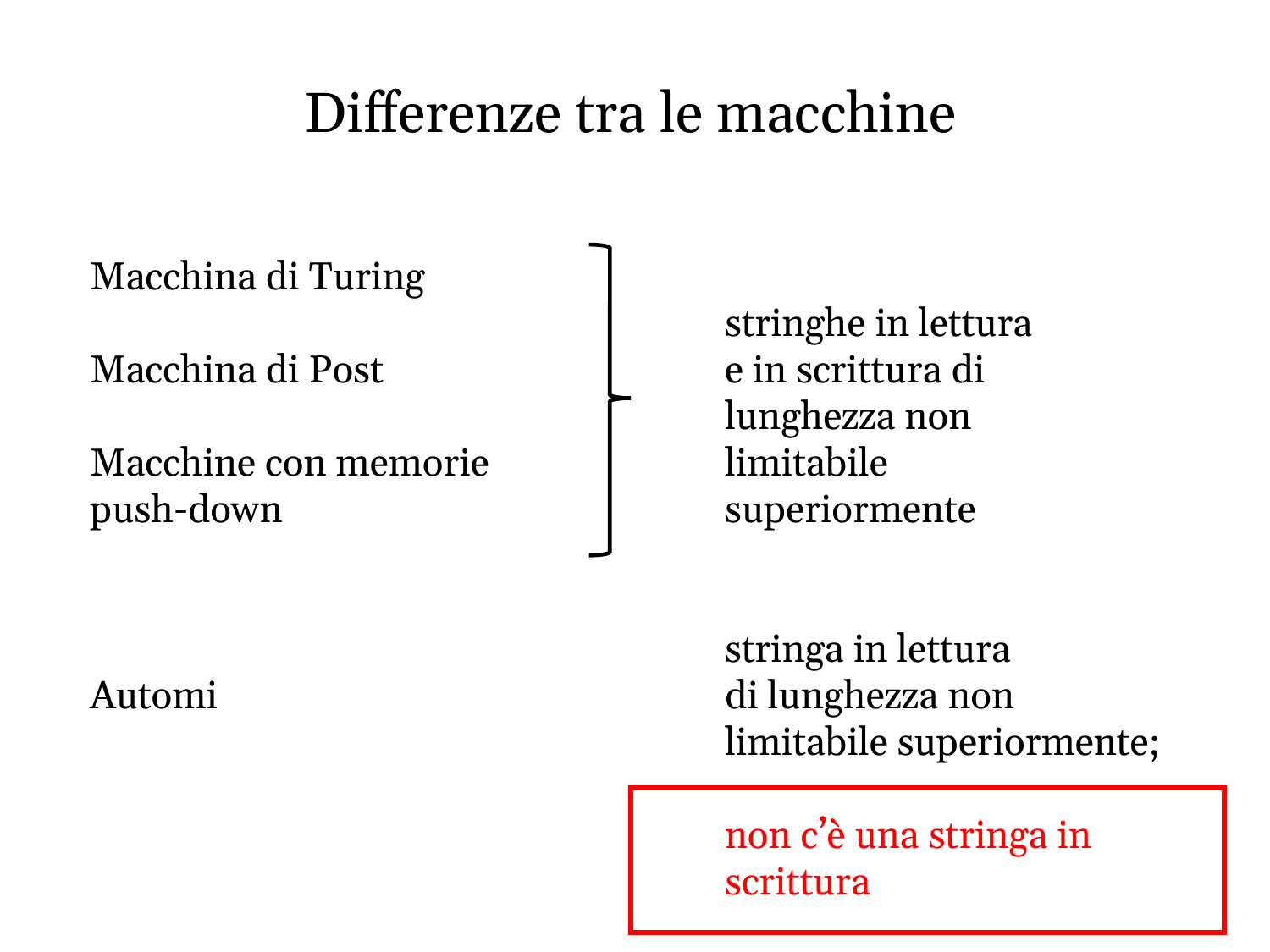

Differenze tra le macchine
Macchina di Turing
					stringhe in lettura
Macchina di Post			e in scrittura di
					lunghezza non   Macchine con memorie		limitabile
push-down				superiormente

					stringa in lettura
Automi				di lunghezza non
					limitabile superiormente;

					non c’è una stringa in
					scrittura